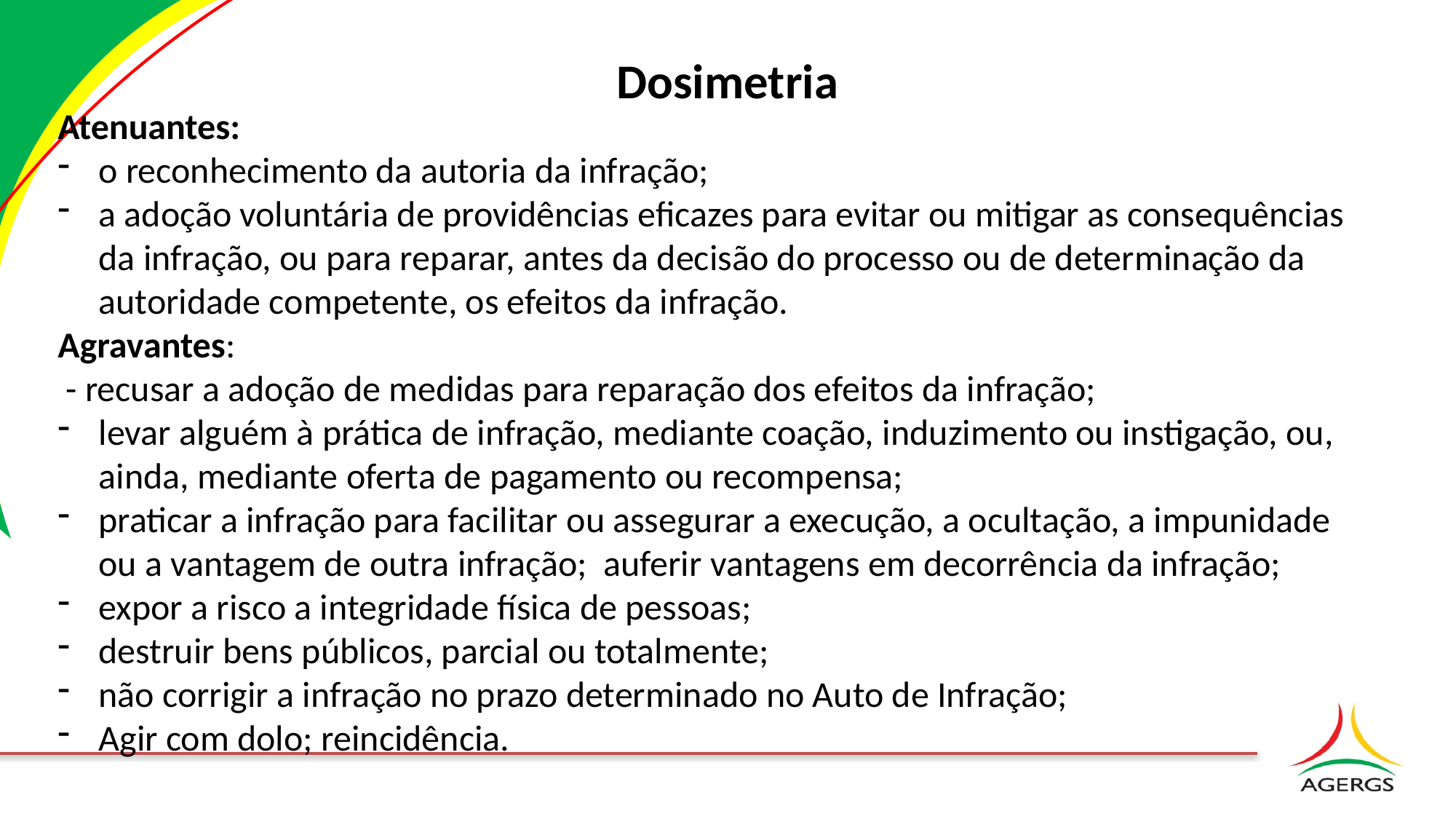

# Dosimetria
Atenuantes:
o reconhecimento da autoria da infração;
a adoção voluntária de providências eficazes para evitar ou mitigar as consequências da infração, ou para reparar, antes da decisão do processo ou de determinação da autoridade competente, os efeitos da infração.
Agravantes:
 - recusar a adoção de medidas para reparação dos efeitos da infração;
levar alguém à prática de infração, mediante coação, induzimento ou instigação, ou, ainda, mediante oferta de pagamento ou recompensa;
praticar a infração para facilitar ou assegurar a execução, a ocultação, a impunidade ou a vantagem de outra infração;  auferir vantagens em decorrência da infração;
expor a risco a integridade física de pessoas;
destruir bens públicos, parcial ou totalmente;
não corrigir a infração no prazo determinado no Auto de Infração;
Agir com dolo; reincidência.